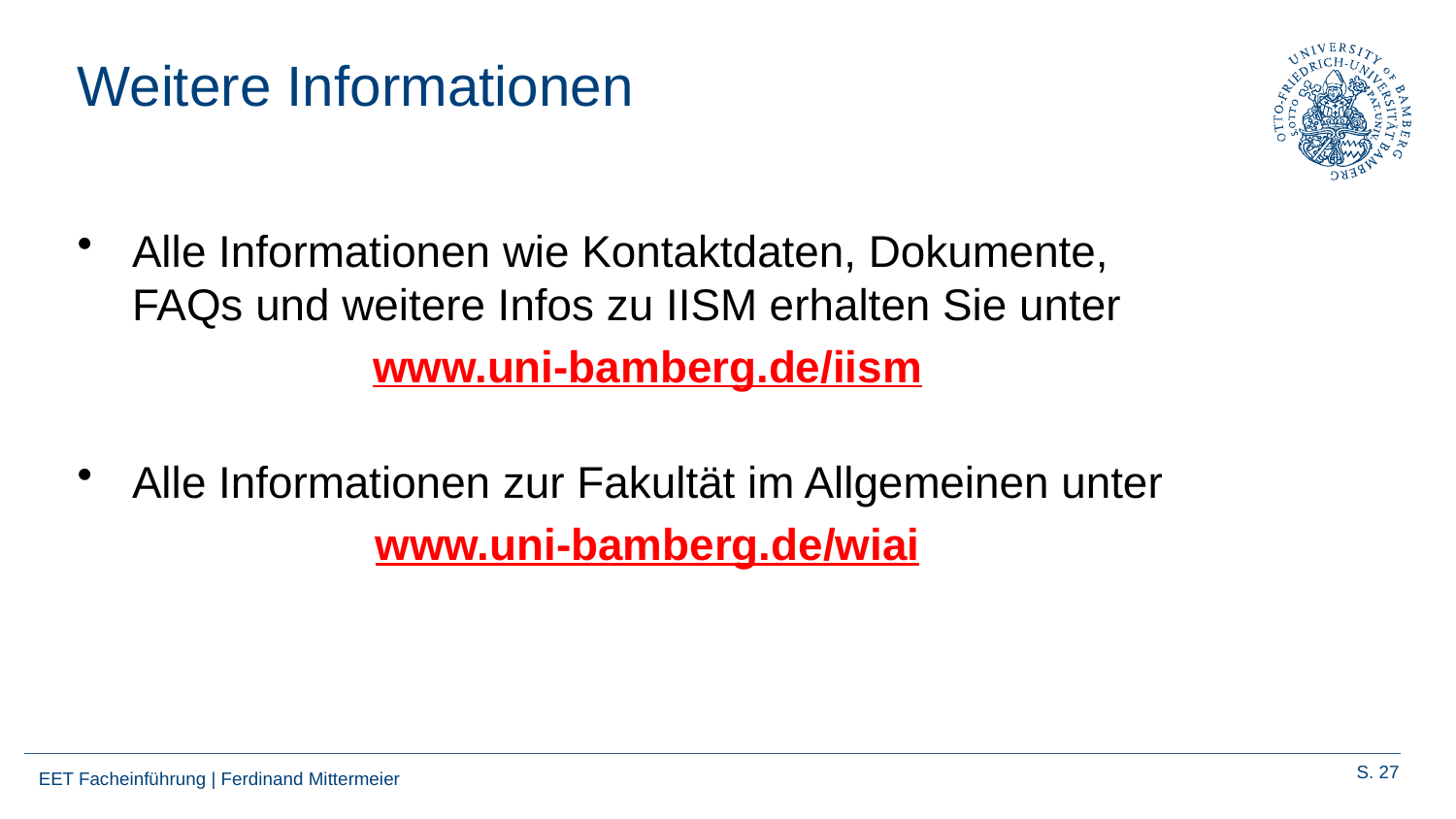

# Weitere Informationen
Alle Informationen wie Kontaktdaten, Dokumente, FAQs und weitere Infos zu IISM erhalten Sie unter
www.uni-bamberg.de/iism
Alle Informationen zur Fakultät im Allgemeinen unter
www.uni-bamberg.de/wiai